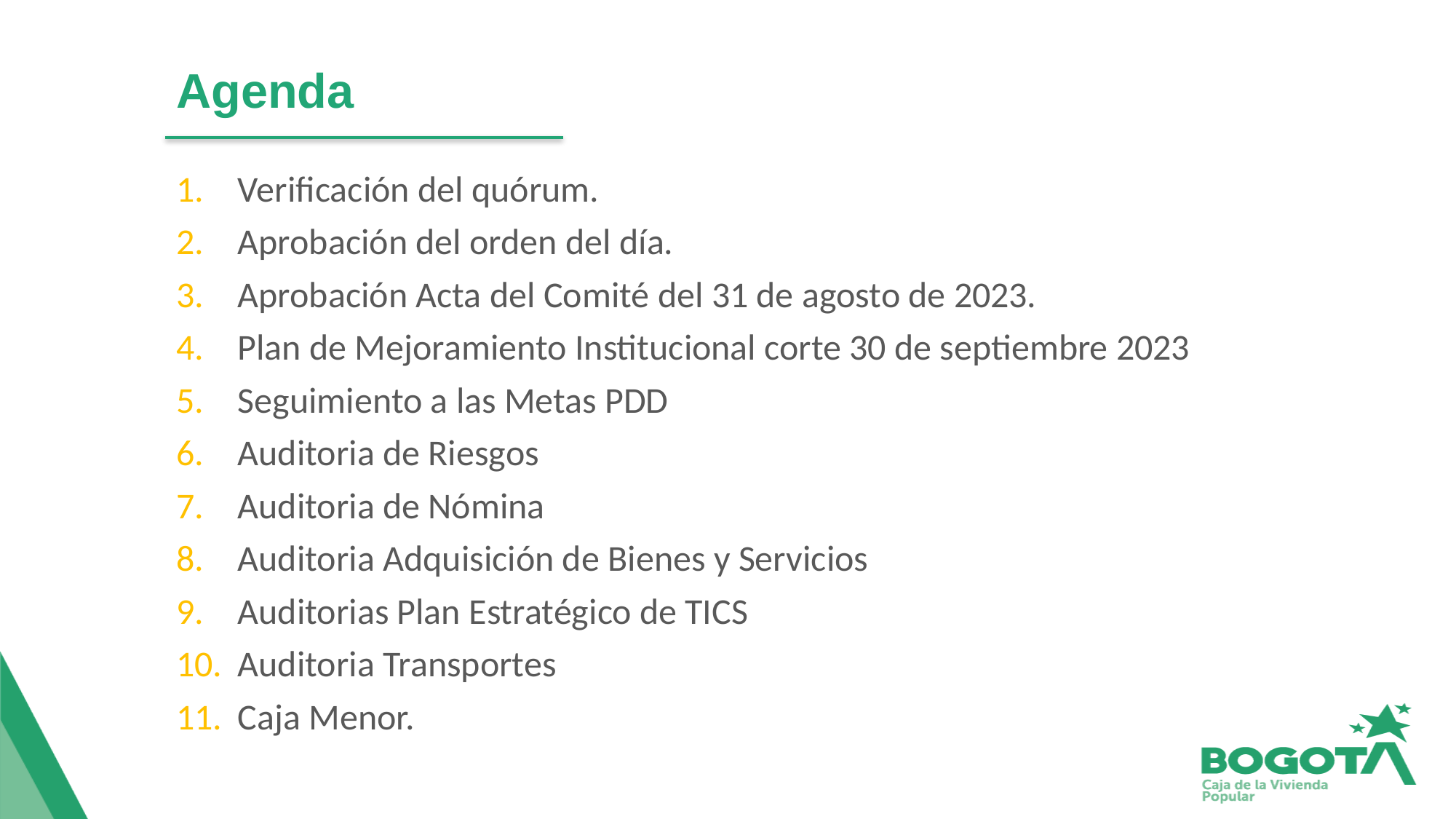

# Agenda
Verificación del quórum.
Aprobación del orden del día.
Aprobación Acta del Comité del 31 de agosto de 2023.
Plan de Mejoramiento Institucional corte 30 de septiembre 2023
Seguimiento a las Metas PDD
Auditoria de Riesgos
Auditoria de Nómina
Auditoria Adquisición de Bienes y Servicios
Auditorias Plan Estratégico de TICS
Auditoria Transportes
Caja Menor.